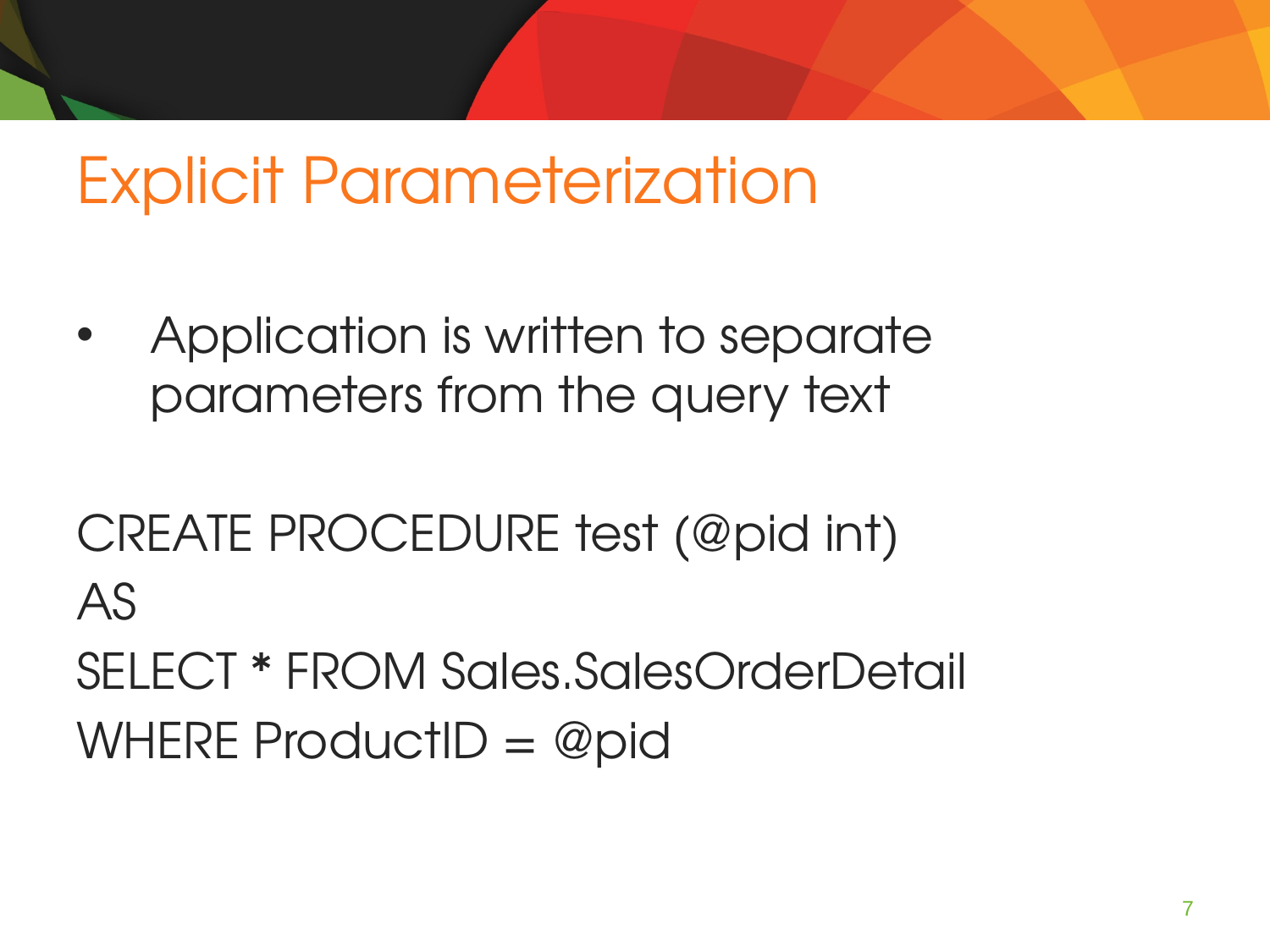

Explicit Parameterization
Application is written to separate parameters from the query text

CREATE PROCEDURE test (@pid int)
AS
SELECT * FROM Sales.SalesOrderDetail
WHERE ProductID = @pid
7